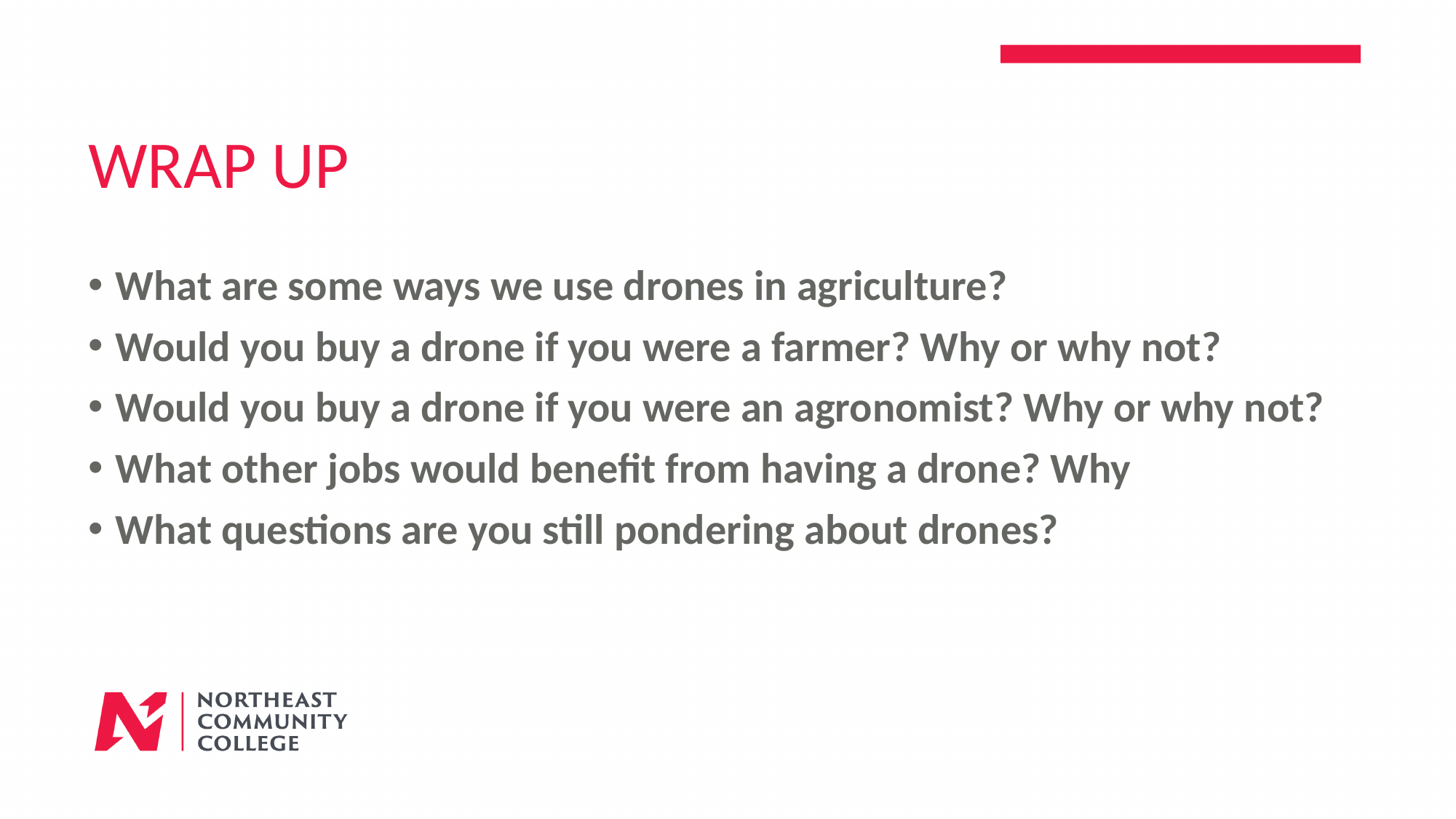

# Wrap up
What are some ways we use drones in agriculture?
Would you buy a drone if you were a farmer? Why or why not?
Would you buy a drone if you were an agronomist? Why or why not?
What other jobs would benefit from having a drone? Why
What questions are you still pondering about drones?